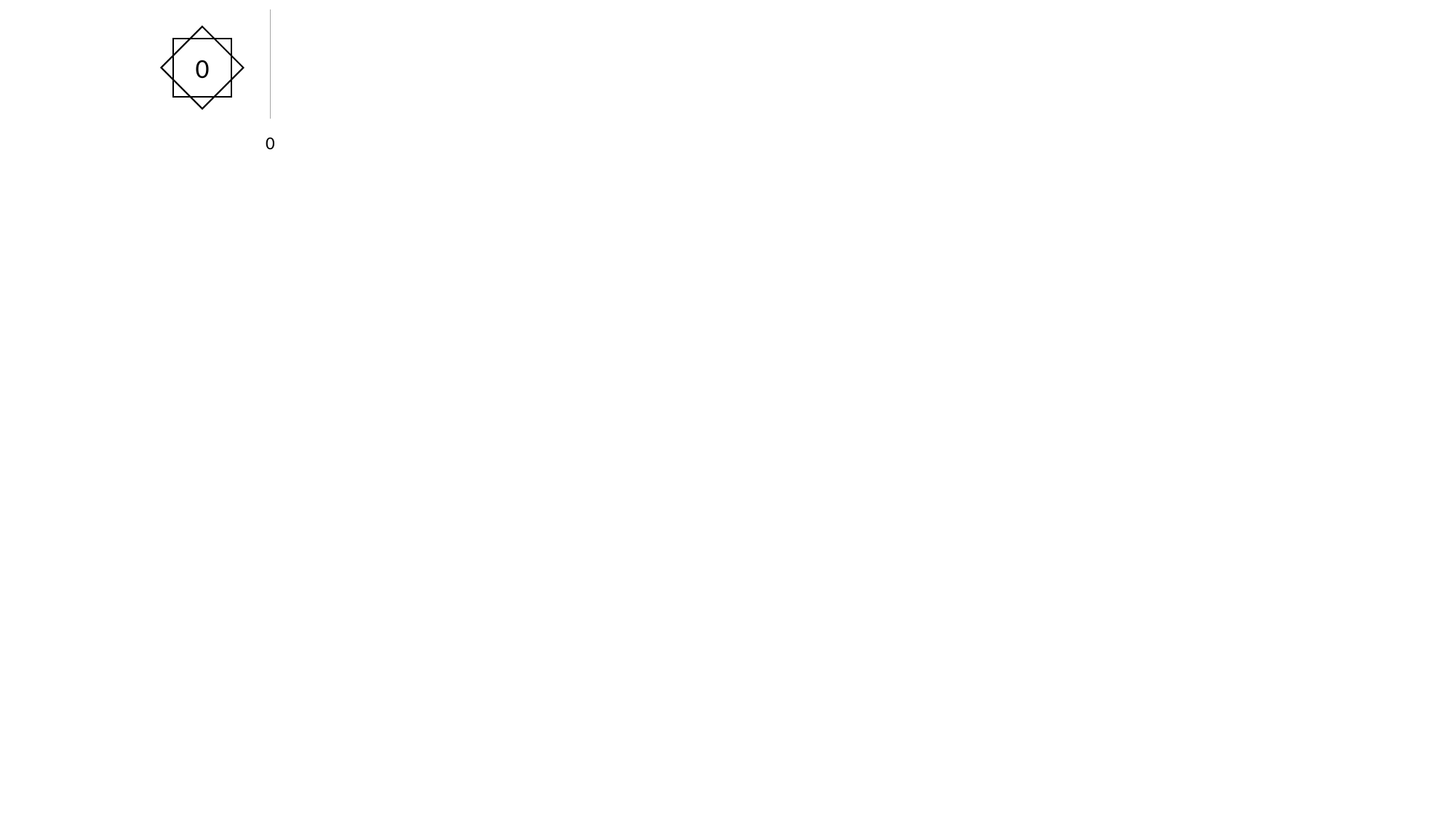

|  |
| --- |
0

0